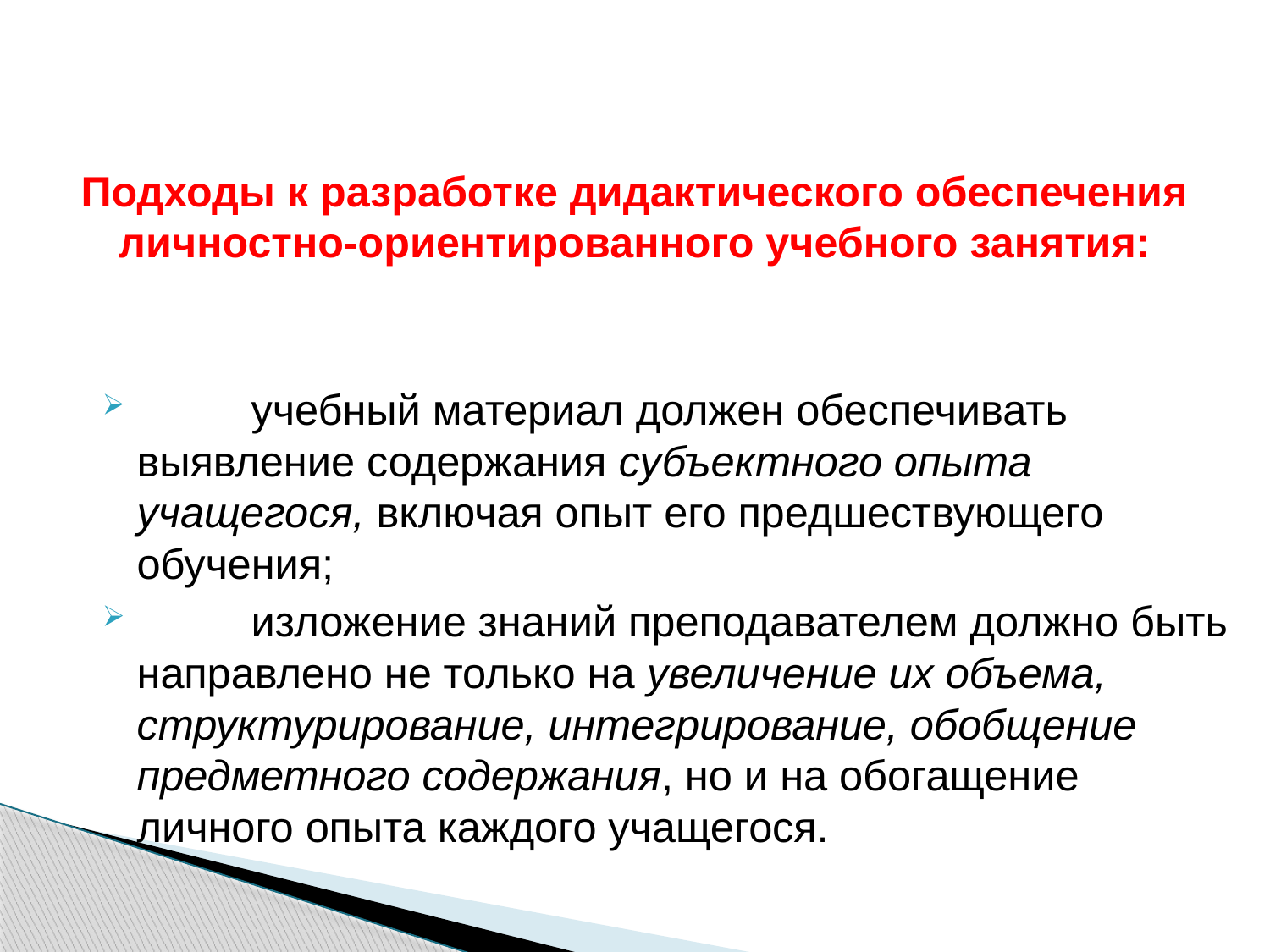

# Подходы к разработке дидактического обеспечения личностно-ориентированного учебного занятия:
	учебный материал должен обеспечивать выявление содержания субъектного опыта учащегося, включая опыт его предшествующего обучения;
	изложение знаний преподавателем должно быть направлено не только на увеличение их объема, структурирование, интегрирование, обобщение предметного содержания, но и на обогащение личного опыта каждого учащегося.